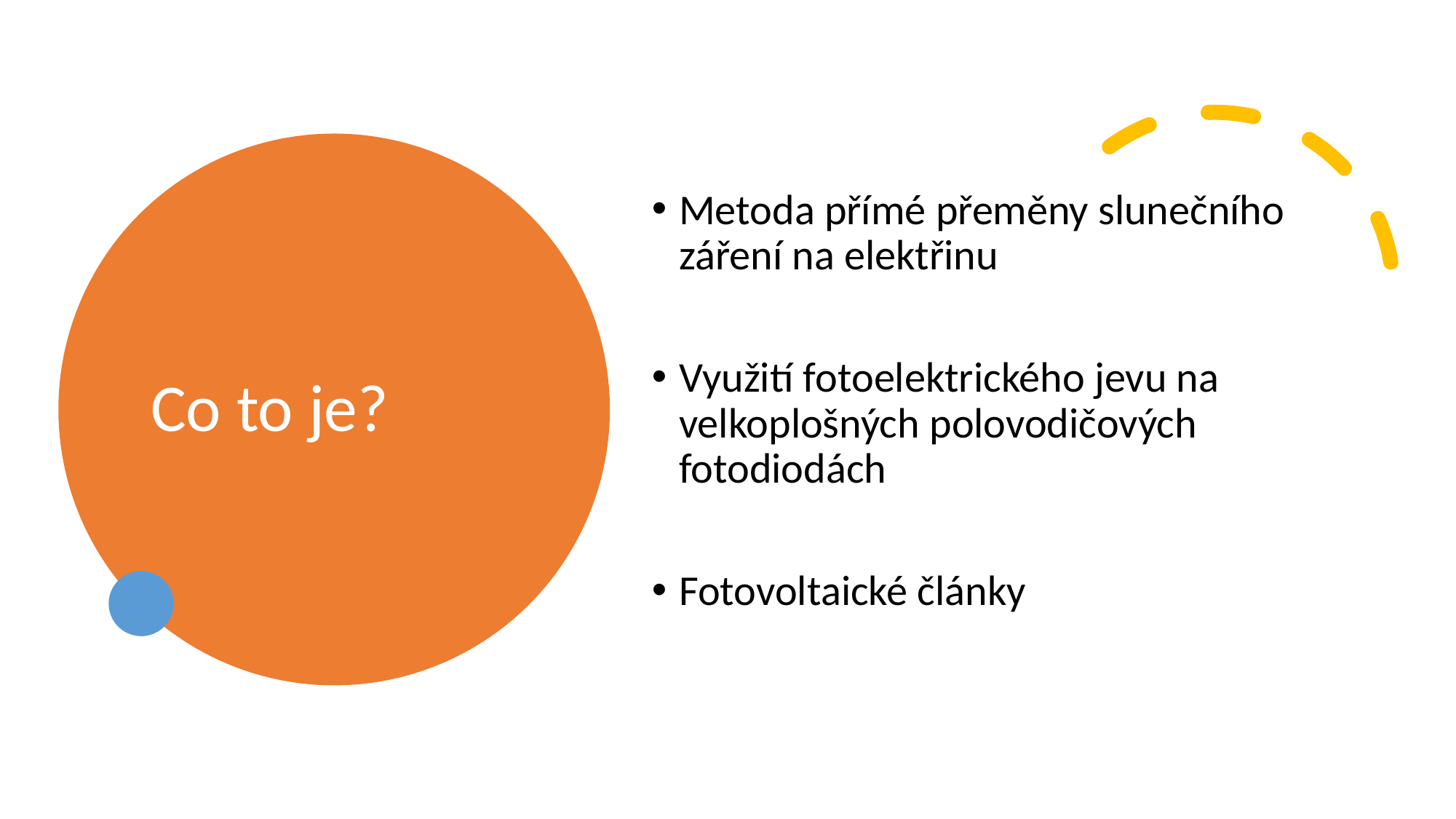

# Co to je?
Metoda přímé přeměny slunečního záření na elektřinu

Využití fotoelektrického jevu na velkoplošných polovodičových fotodiodách

Fotovoltaické články